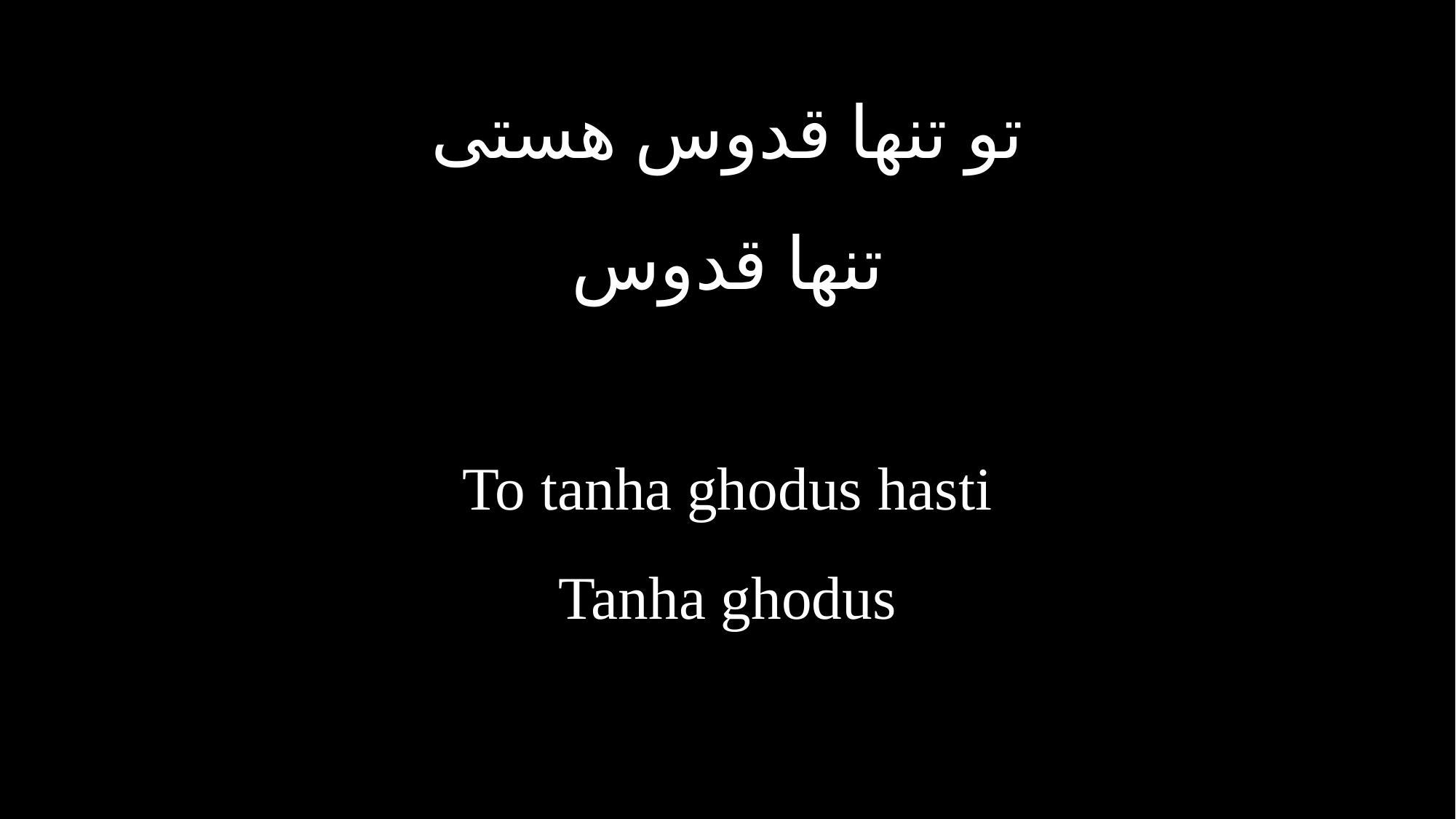

تو تنها قدوس هستی
تنها قدوس

To tanha ghodus hasti
Tanha ghodus